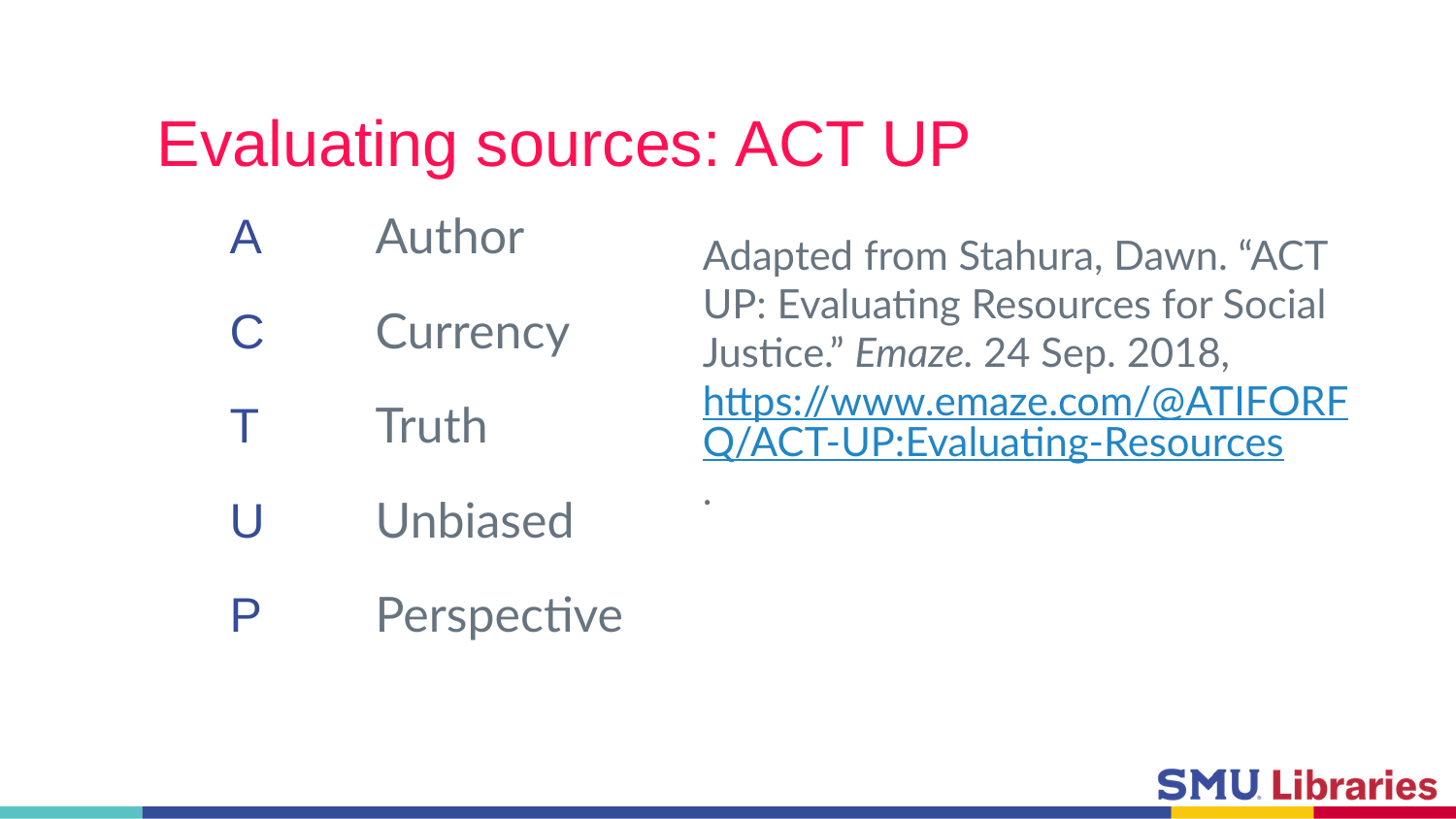

# Evaluating sources: ACT UP
A	Author
C 	Currency
T 	Truth
U 	Unbiased
P 	Perspective
Adapted from Stahura, Dawn. “ACT UP: Evaluating Resources for Social Justice.” Emaze. 24 Sep. 2018, https://www.emaze.com/@ATIFORFQ/ACT-UP:Evaluating-Resources.